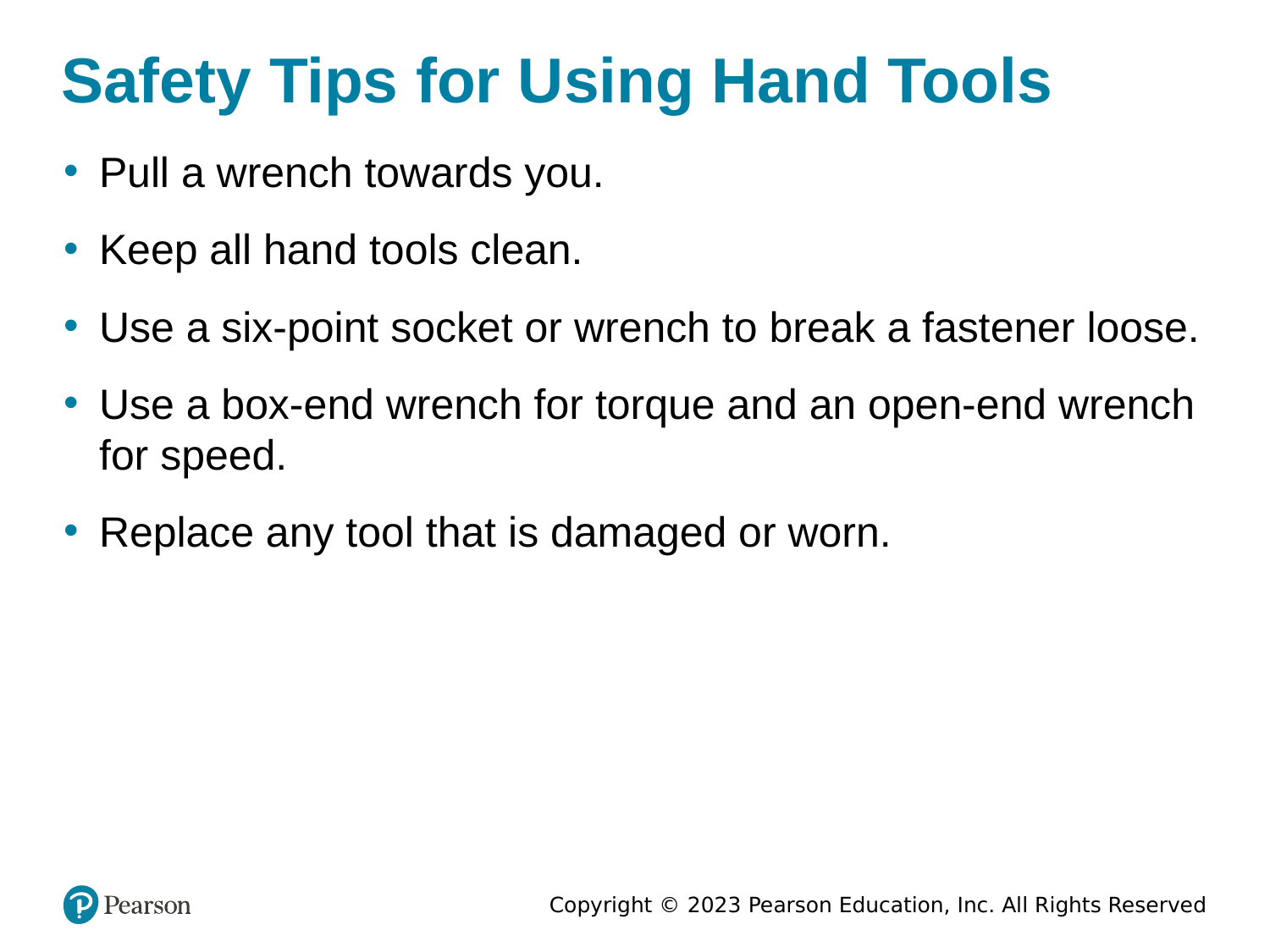

# Safety Tips for Using Hand Tools
Pull a wrench towards you.
Keep all hand tools clean.
Use a six-point socket or wrench to break a fastener loose.
Use a box-end wrench for torque and an open-end wrench for speed.
Replace any tool that is damaged or worn.